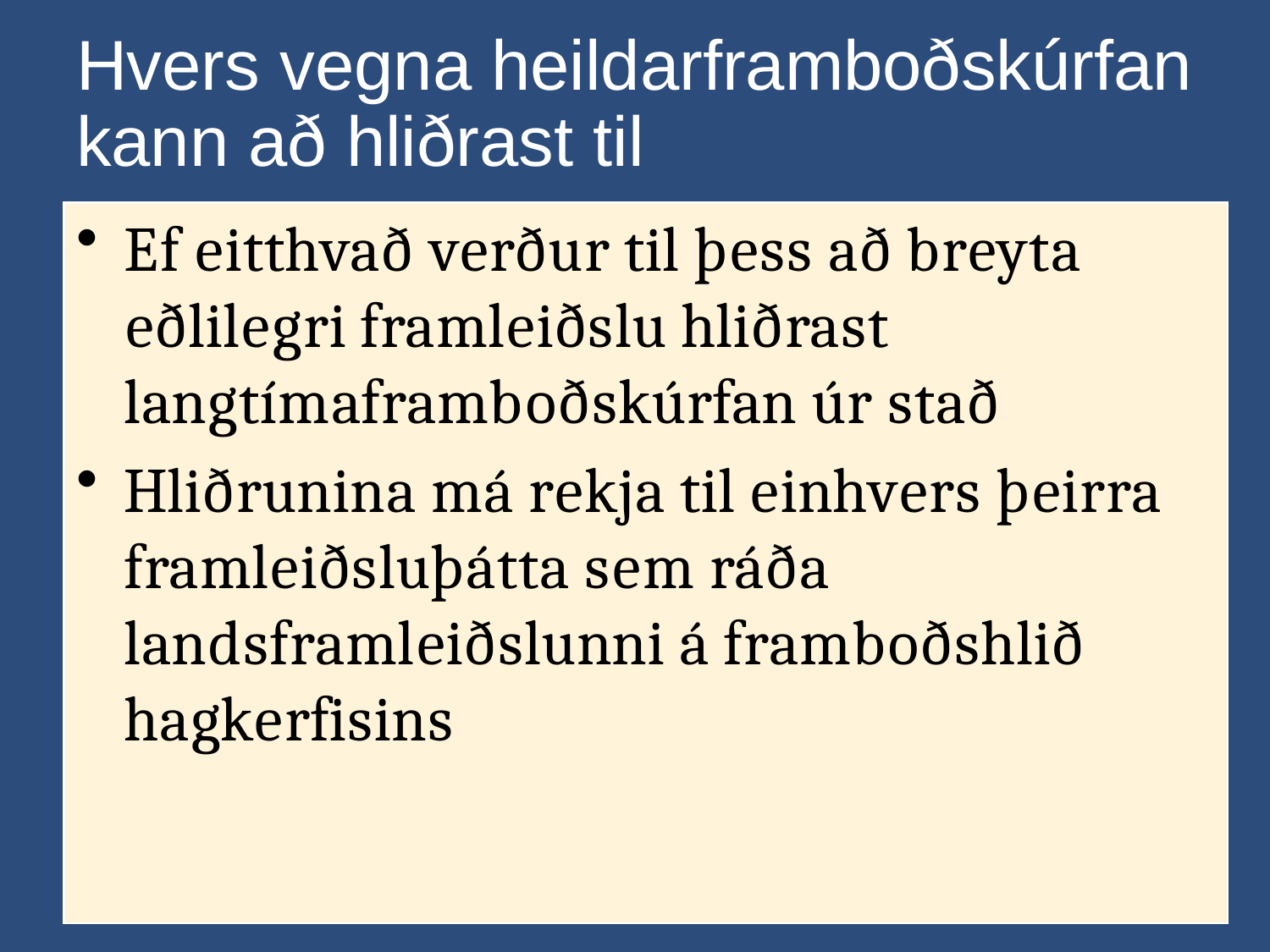

# Hvers vegna heildarframboðskúrfan kann að hliðrast til
Ef eitthvað verður til þess að breyta eðlilegri framleiðslu hliðrast langtímaframboðskúrfan úr stað
Hliðrunina má rekja til einhvers þeirra framleiðsluþátta sem ráða landsframleiðslunni á framboðshlið hagkerfisins